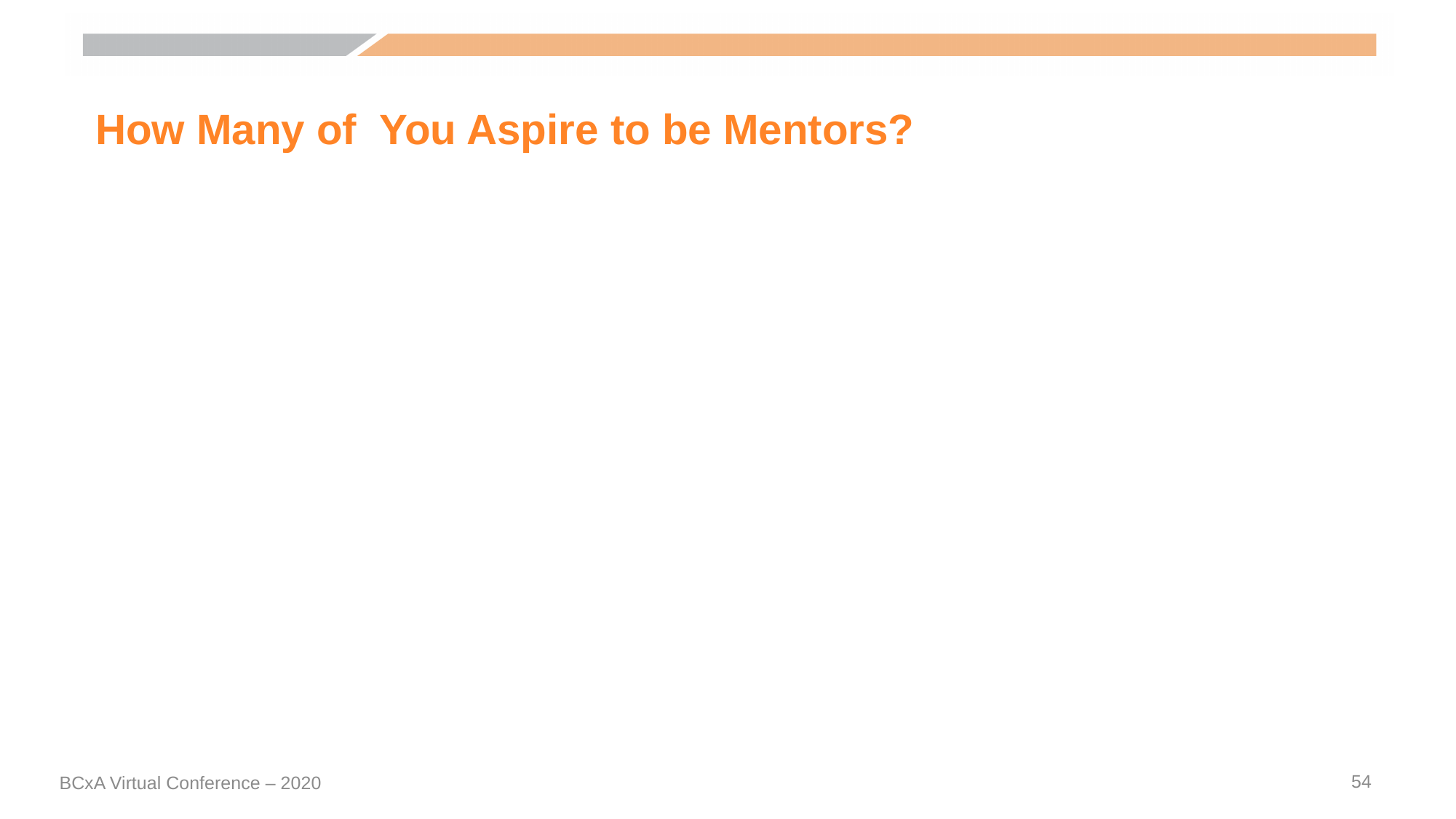

# How Many of  You Aspire to be Mentors?
54
BCxA Virtual Conference – 2020